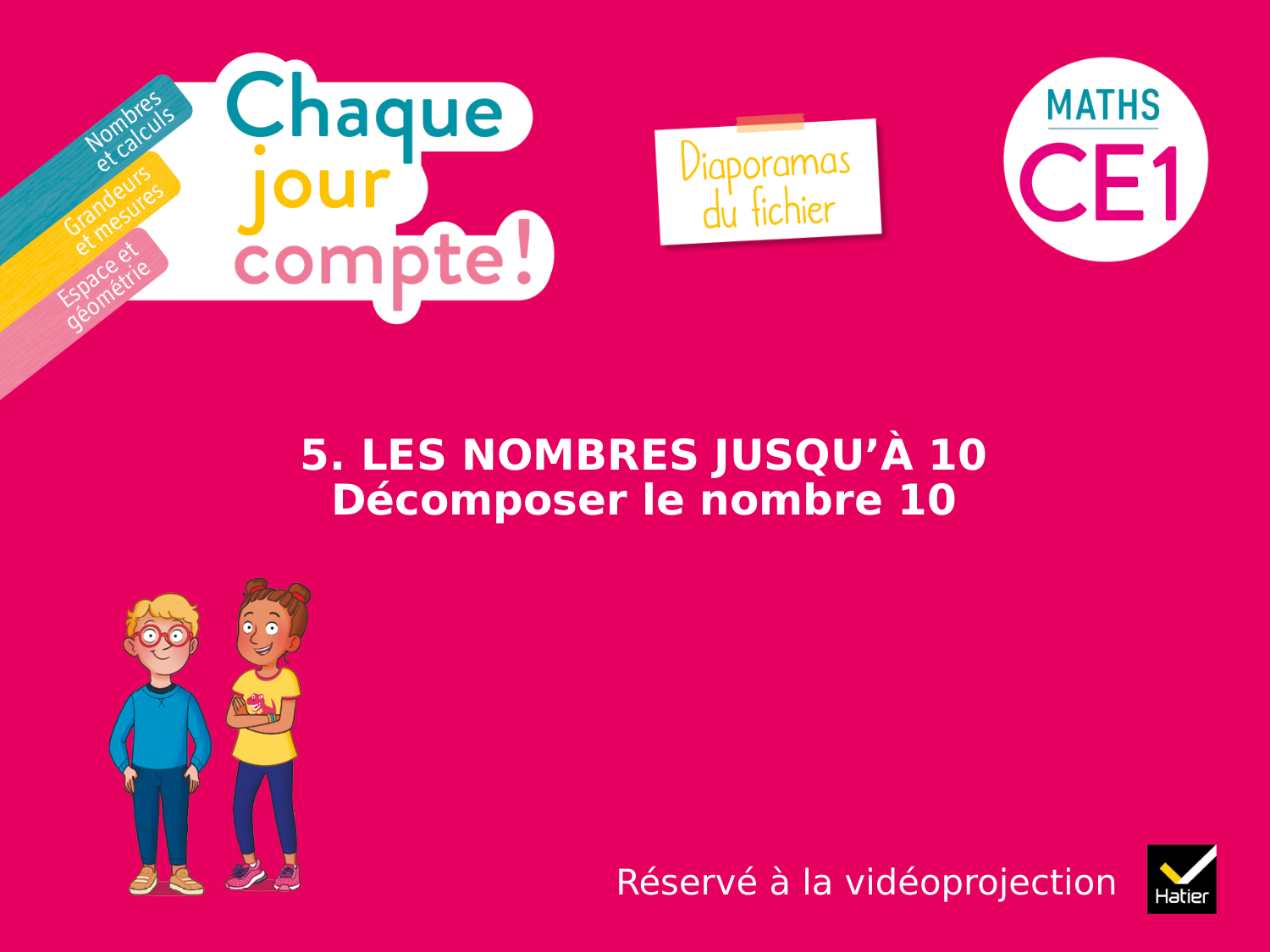

# 5. LES NOMBRES JUSQU’À 10 Décomposer le nombre 10